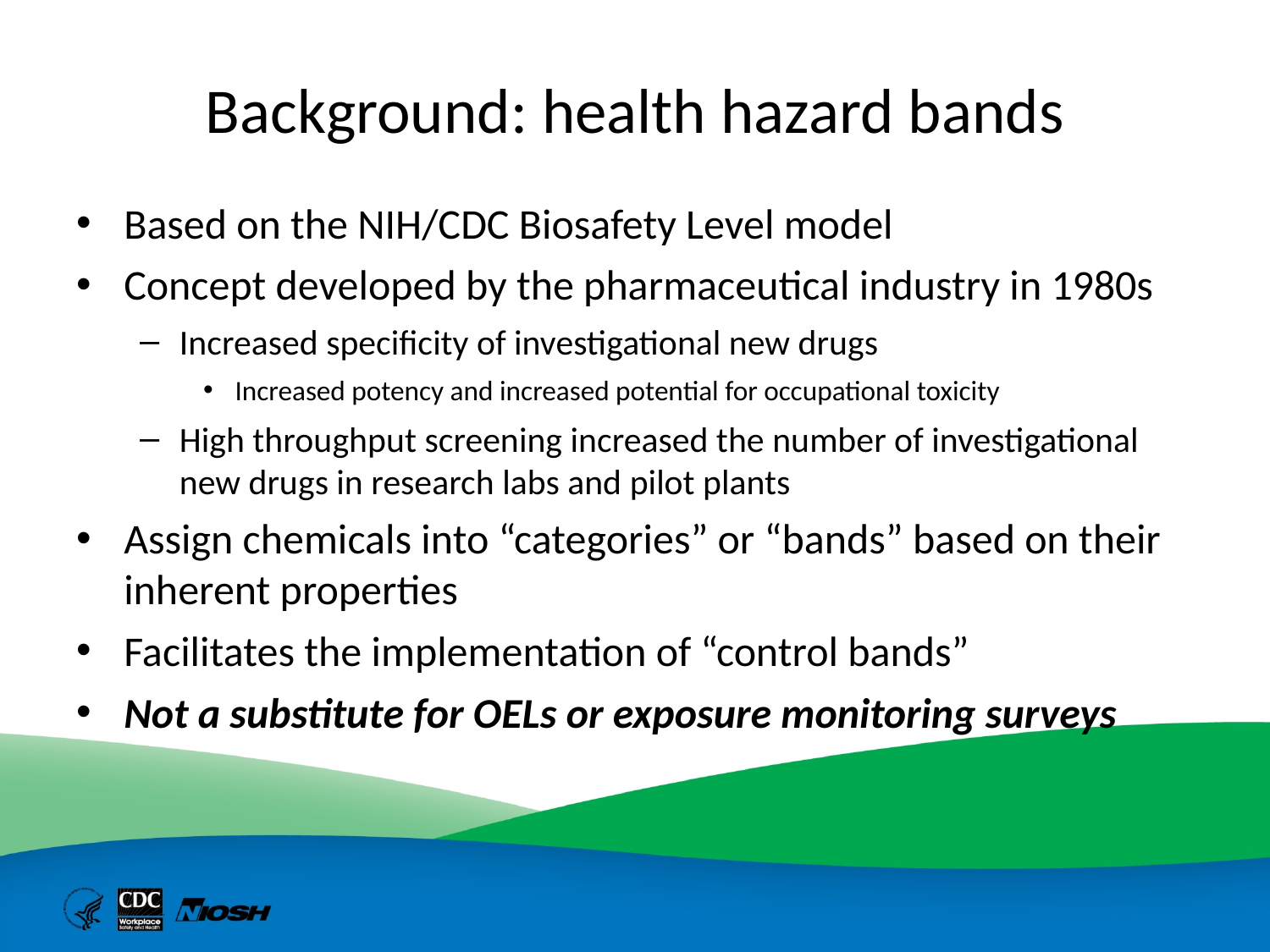

# Background: health hazard bands
Based on the NIH/CDC Biosafety Level model
Concept developed by the pharmaceutical industry in 1980s
Increased specificity of investigational new drugs
Increased potency and increased potential for occupational toxicity
High throughput screening increased the number of investigational new drugs in research labs and pilot plants
Assign chemicals into “categories” or “bands” based on their inherent properties
Facilitates the implementation of “control bands”
Not a substitute for OELs or exposure monitoring surveys